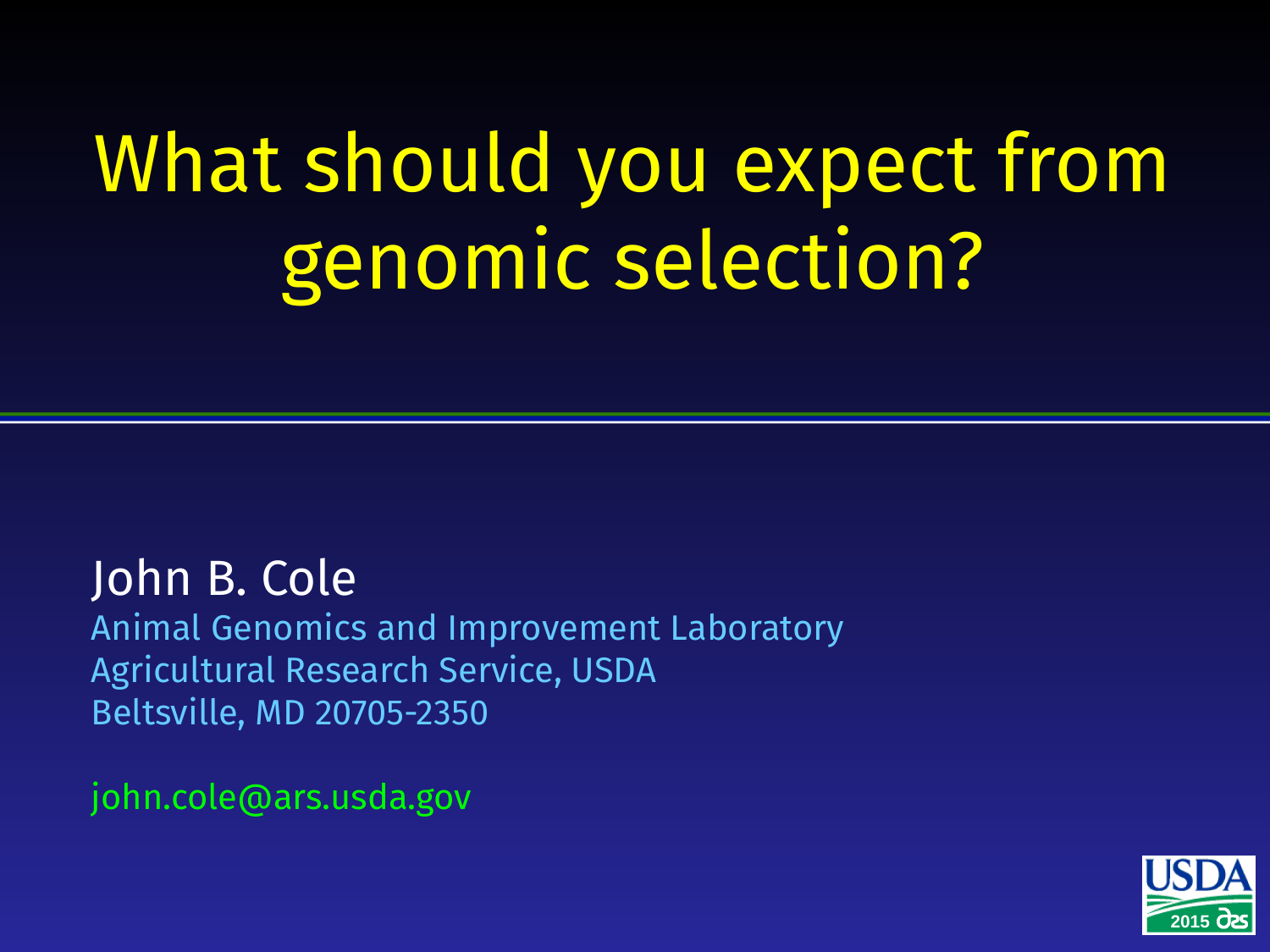

# What should you expect from genomic selection?